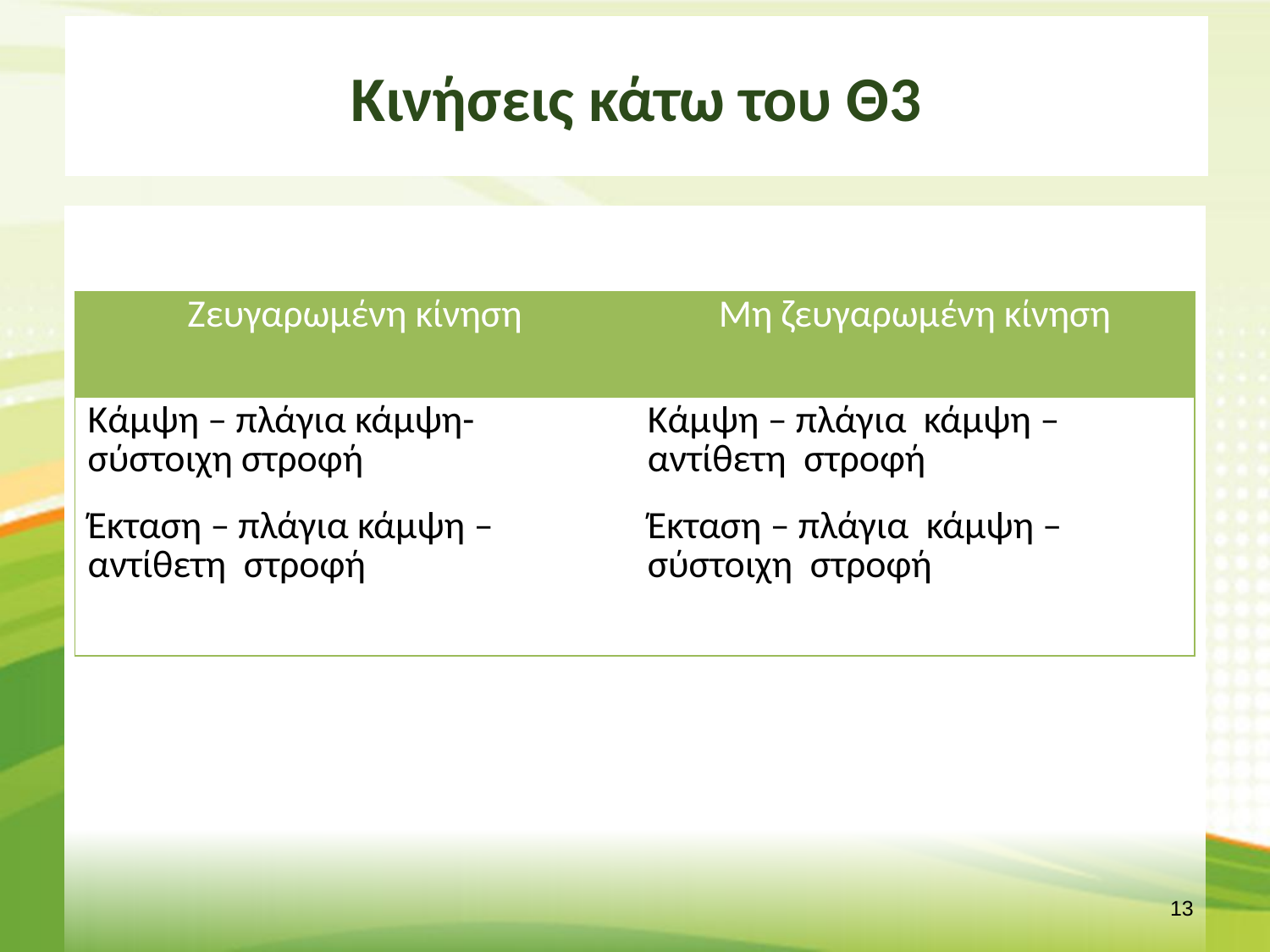

# Κινήσεις κάτω του Θ3
| Ζευγαρωμένη κίνηση | Μη ζευγαρωμένη κίνηση |
| --- | --- |
| Κάμψη – πλάγια κάμψη- σύστοιχη στροφή | Κάμψη – πλάγια κάμψη – αντίθετη στροφή |
| Έκταση – πλάγια κάμψη – αντίθετη στροφή | Έκταση – πλάγια κάμψη – σύστοιχη στροφή |
13